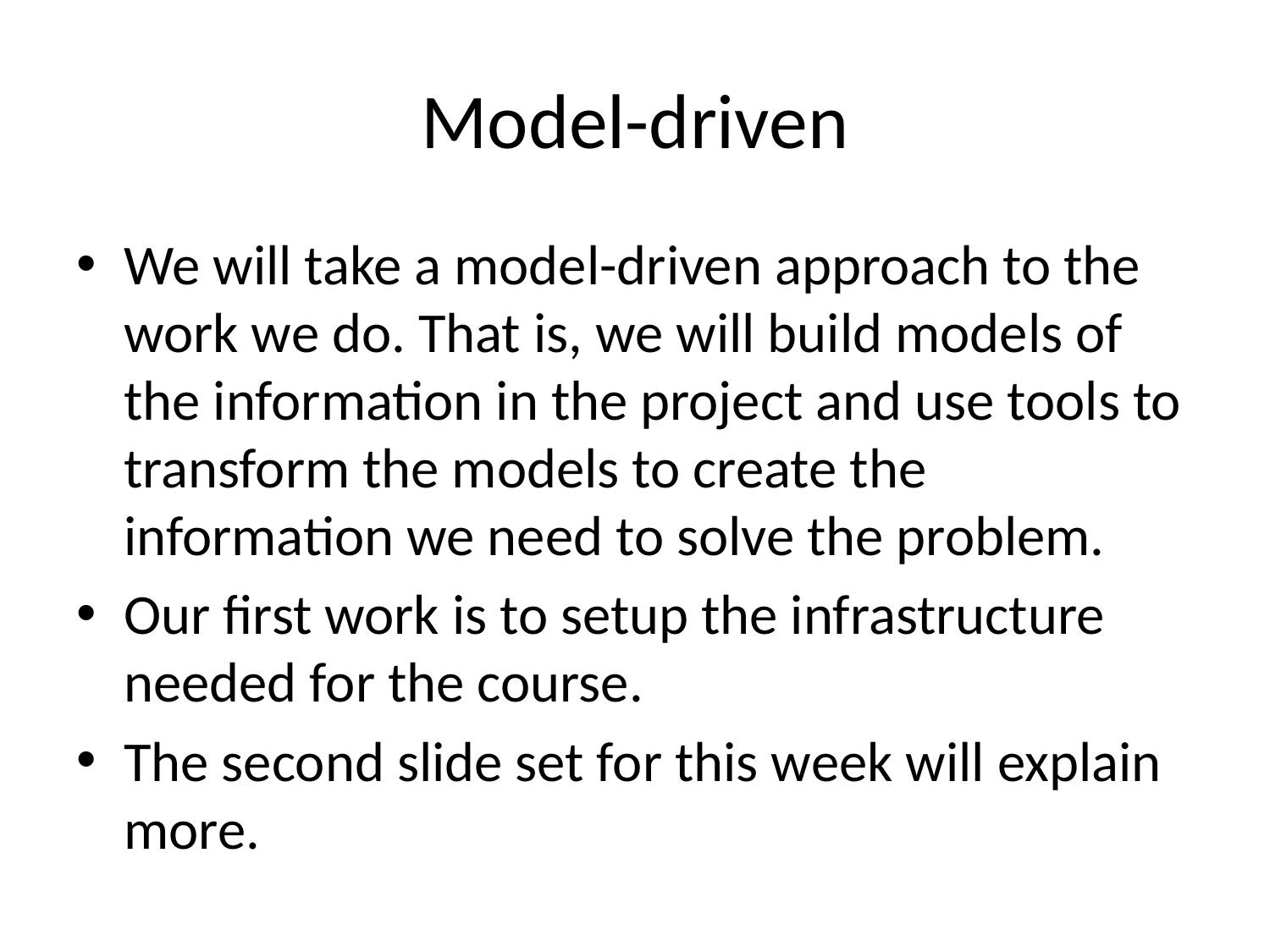

# Model-driven
We will take a model-driven approach to the work we do. That is, we will build models of the information in the project and use tools to transform the models to create the information we need to solve the problem.
Our first work is to setup the infrastructure needed for the course.
The second slide set for this week will explain more.